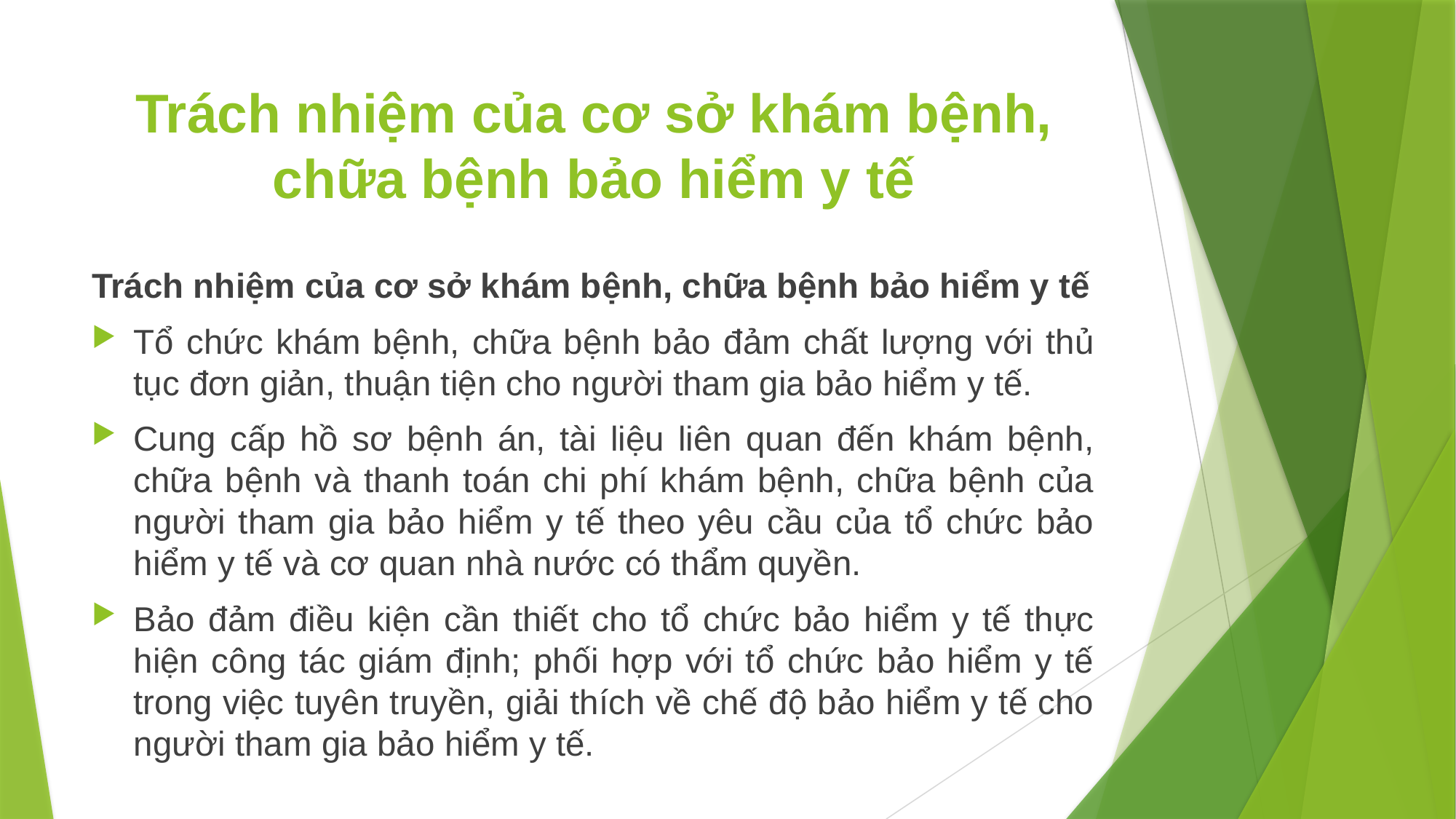

# Trách nhiệm của cơ sở khám bệnh, chữa bệnh bảo hiểm y tế
Trách nhiệm của cơ sở khám bệnh, chữa bệnh bảo hiểm y tế
Tổ chức khám bệnh, chữa bệnh bảo đảm chất lượng với thủ tục đơn giản, thuận tiện cho người tham gia bảo hiểm y tế.
Cung cấp hồ sơ bệnh án, tài liệu liên quan đến khám bệnh, chữa bệnh và thanh toán chi phí khám bệnh, chữa bệnh của người tham gia bảo hiểm y tế theo yêu cầu của tổ chức bảo hiểm y tế và cơ quan nhà nước có thẩm quyền.
Bảo đảm điều kiện cần thiết cho tổ chức bảo hiểm y tế thực hiện công tác giám định; phối hợp với tổ chức bảo hiểm y tế trong việc tuyên truyền, giải thích về chế độ bảo hiểm y tế cho người tham gia bảo hiểm y tế.